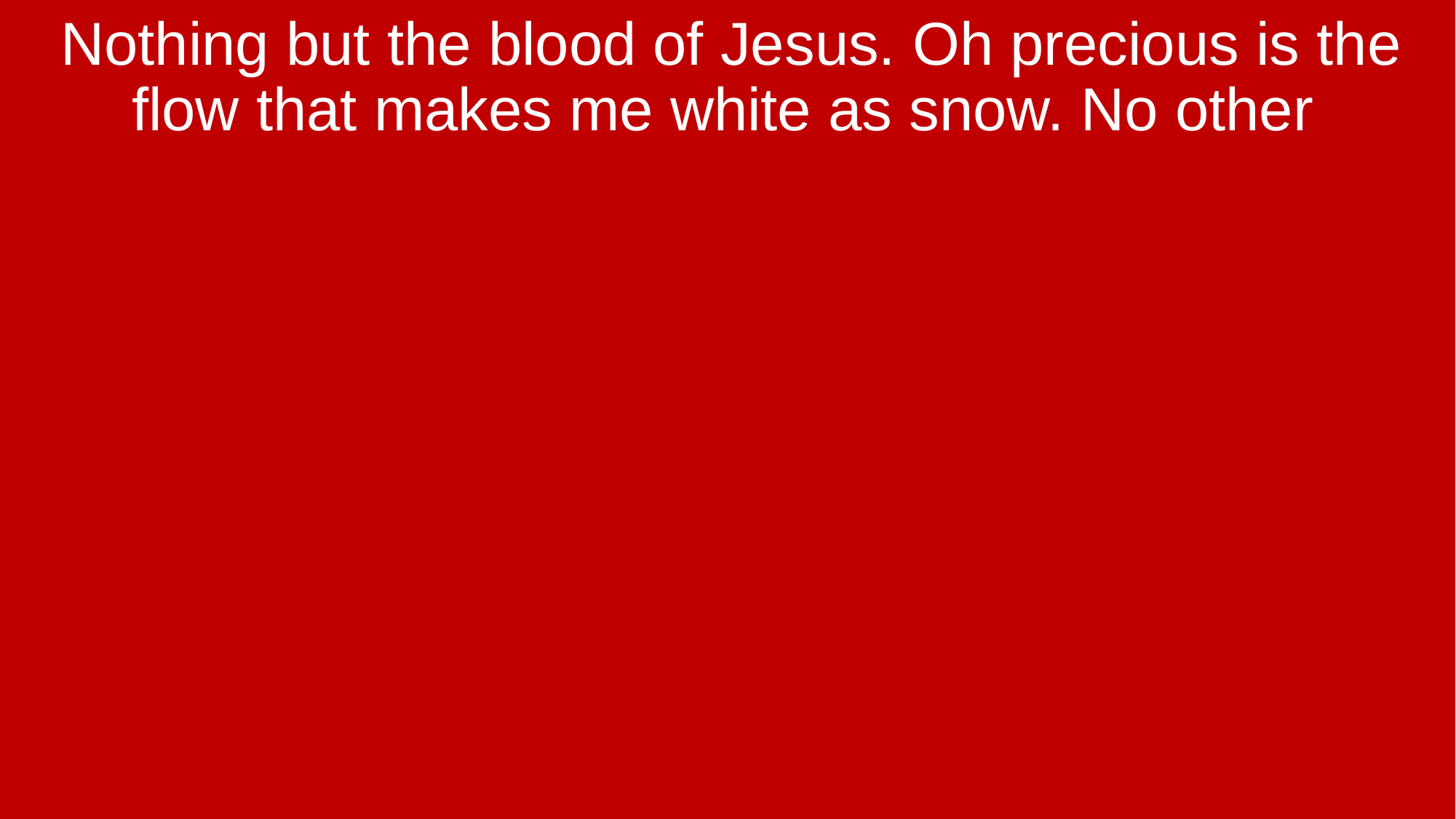

Nothing but the blood of Jesus. Oh precious is the flow that makes me white as snow. No other